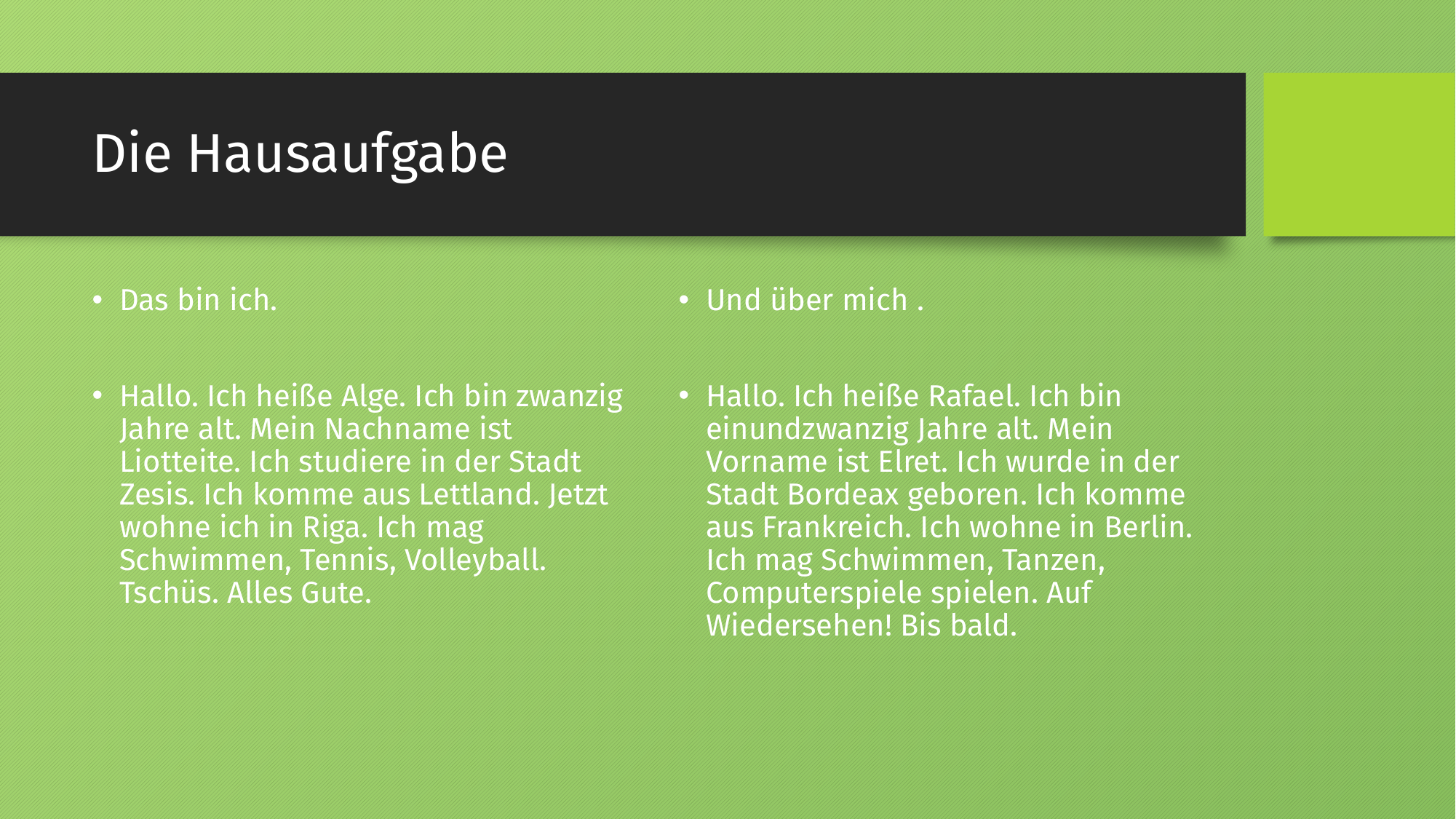

# Die Hausaufgabe
Das bin ich.

Hallo. Ich heiße Alge. Ich bin zwanzig Jahre alt. Mein Nachname ist Liotteite. Ich studiere in der Stadt Zesis. Ich komme aus Lettland. Jetzt wohne ich in Riga. Ich mag Schwimmen, Tennis, Volleyball. Tschüs. Alles Gute.
Und über mich .

Hallo. Ich heiße Rafael. Ich bin einundzwanzig Jahre alt. Mein Vorname ist Elret. Ich wurde in der Stadt Bordeax geboren. Ich komme aus Frankreich. Ich wohne in Berlin. Ich mag Schwimmen, Tanzen, Computerspiele spielen. Auf Wiedersehen! Bis bald.